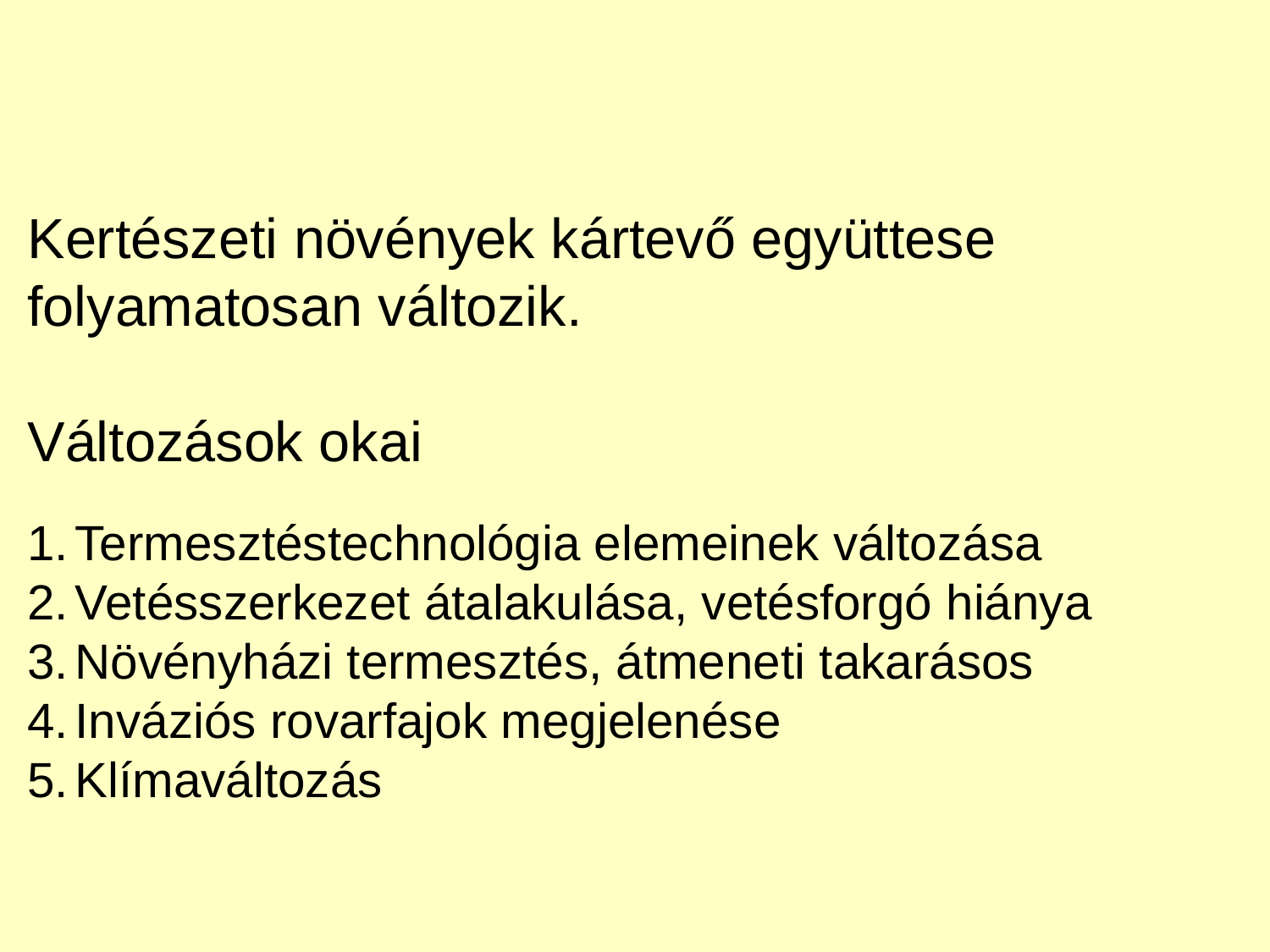

Kertészeti növények kártevő együttese folyamatosan változik.

Változások okai

Termesztéstechnológia elemeinek változása
Vetésszerkezet átalakulása, vetésforgó hiánya
Növényházi termesztés, átmeneti takarásos
Inváziós rovarfajok megjelenése
Klímaváltozás